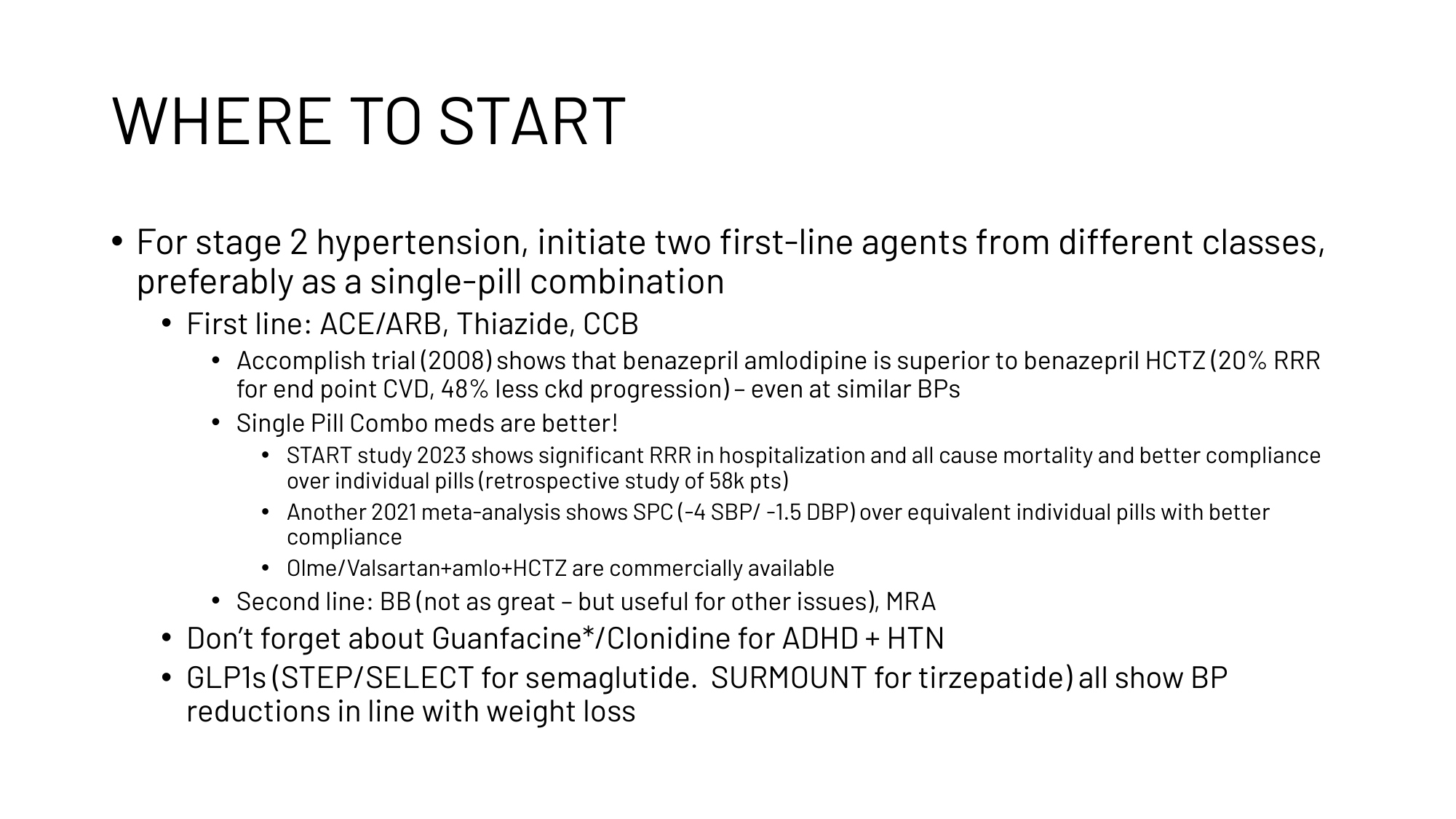

# WHERE TO START
For stage 2 hypertension, initiate two first-line agents from different classes, preferably as a single-pill combination
First line: ACE/ARB, Thiazide, CCB
Accomplish trial (2008) shows that benazepril amlodipine is superior to benazepril HCTZ (20% RRR for end point CVD, 48% less ckd progression) – even at similar BPs
Single Pill Combo meds are better!
START study 2023 shows significant RRR in hospitalization and all cause mortality and better compliance over individual pills (retrospective study of 58k pts)
Another 2021 meta-analysis shows SPC (-4 SBP/ -1.5 DBP) over equivalent individual pills with better compliance
Olme/Valsartan+amlo+HCTZ are commercially available
Second line: BB (not as great – but useful for other issues), MRA
Don’t forget about Guanfacine*/Clonidine for ADHD + HTN
GLP1s (STEP/SELECT for semaglutide.  SURMOUNT for tirzepatide) all show BP reductions in line with weight loss